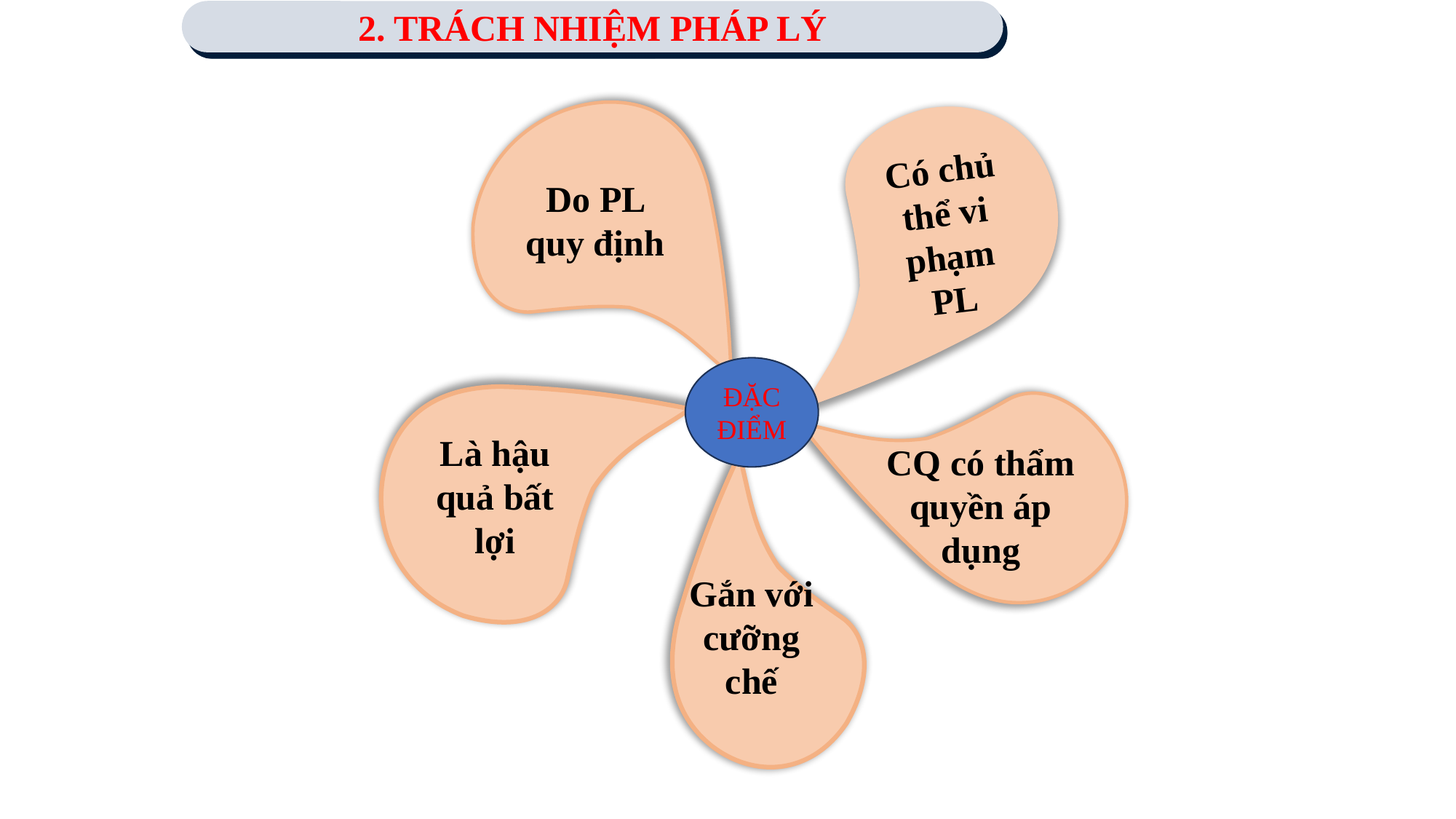

2. TRÁCH NHIỆM PHÁP LÝ

Có chủ thể vi phạm PL
Do PL quy định

ĐẶC ĐIỂM
Là hậu quả bất lợi
CQ có thẩm quyền áp dụng

Gắn với cưỡng chế